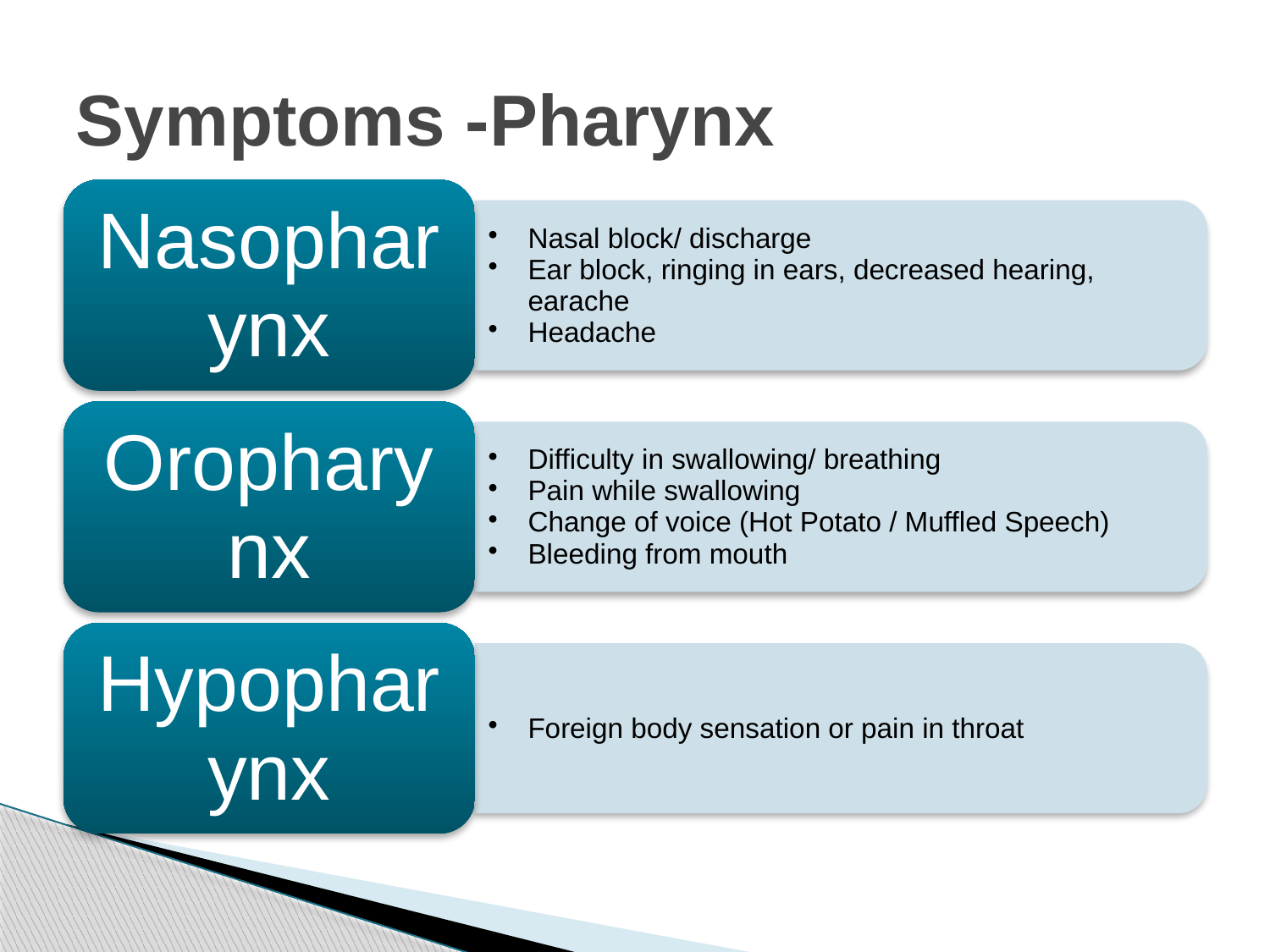

# Symptoms -Pharynx
Nasopharynx
Nasal block/ discharge
Oropharynx
Hypopharynx
Foreign body sensation or pain in throat
Ear block, ringing in ears, decreased hearing, earache
Headache
Difficulty in swallowing/ breathing
Pain while swallowing
Change of voice (Hot Potato / Muffled Speech)
Bleeding from mouth